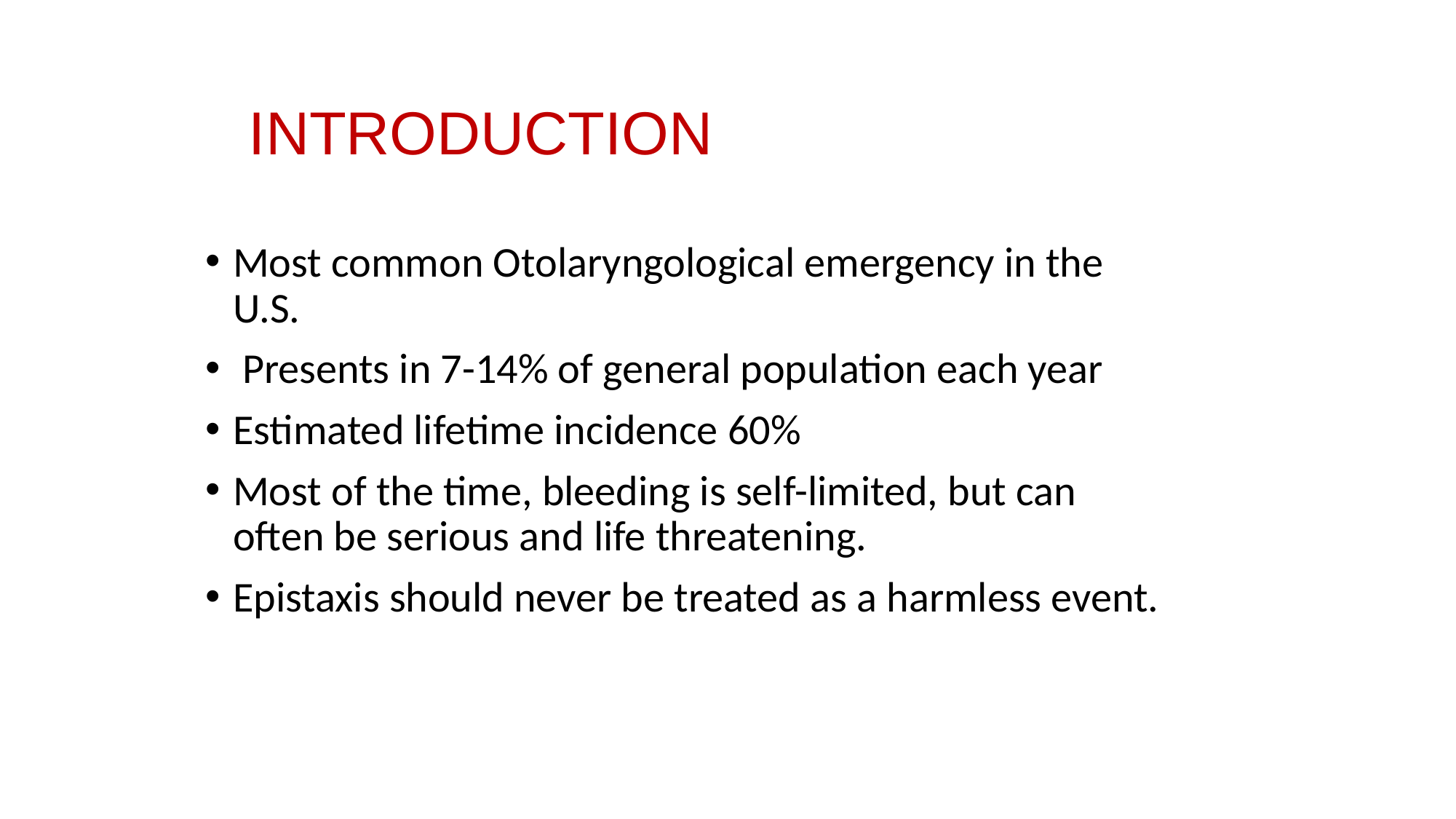

# INTRODUCTION

Most common Otolaryngological emergency in the U.S.
 Presents in 7-14% of general population each year
Estimated lifetime incidence 60%
Most of the time, bleeding is self-limited, but can often be serious and life threatening.
Epistaxis should never be treated as a harmless event.